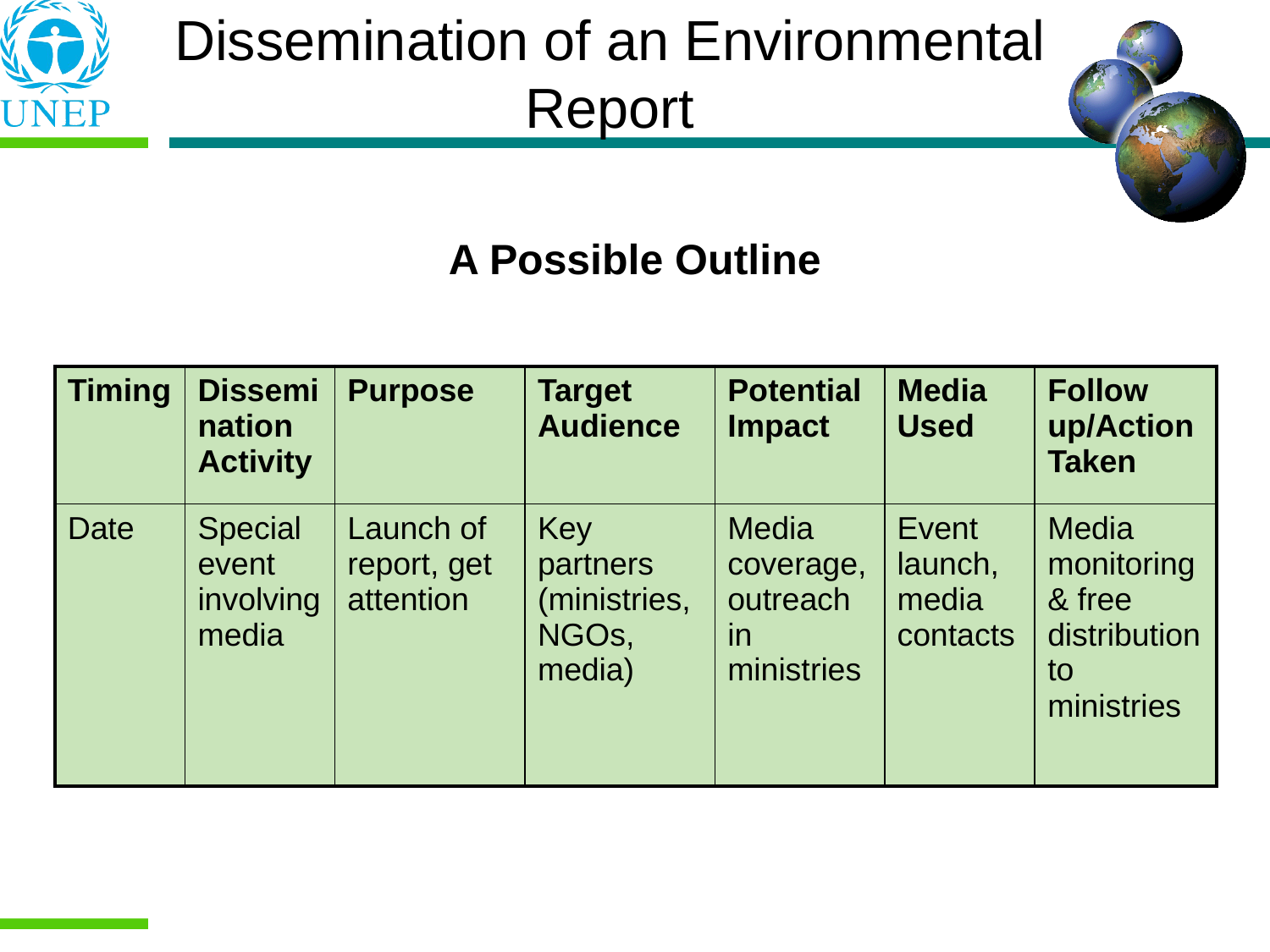

Dissemination of an Environmental Report
A Possible Outline
| Timing | Dissemination Activity | Purpose | Target Audience | Potential Impact | Media Used | Follow up/Action Taken |
| --- | --- | --- | --- | --- | --- | --- |
| Date | Special event involving media | Launch of report, get attention | Key partners (ministries, NGOs, media) | Media coverage, outreach in ministries | Event launch, media contacts | Media monitoring& free distribution to ministries |